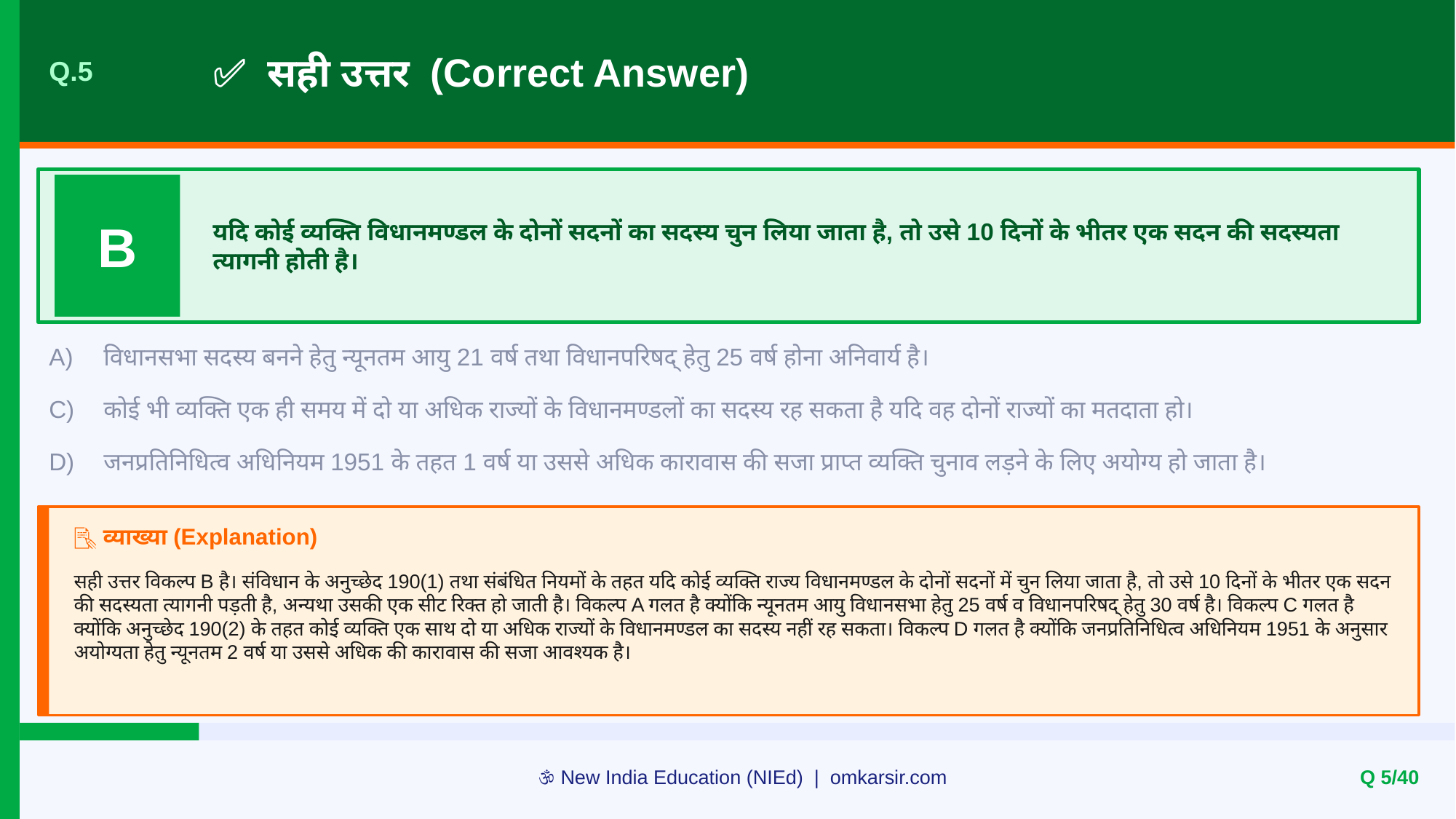

✅  सही उत्तर  (Correct Answer)
Q.5

B
यदि कोई व्यक्ति विधानमण्डल के दोनों सदनों का सदस्य चुन लिया जाता है, तो उसे 10 दिनों के भीतर एक सदन की सदस्यता त्यागनी होती है।
A)
विधानसभा सदस्य बनने हेतु न्यूनतम आयु 21 वर्ष तथा विधानपरिषद् हेतु 25 वर्ष होना अनिवार्य है।
C)
कोई भी व्यक्ति एक ही समय में दो या अधिक राज्यों के विधानमण्डलों का सदस्य रह सकता है यदि वह दोनों राज्यों का मतदाता हो।
D)
जनप्रतिनिधित्व अधिनियम 1951 के तहत 1 वर्ष या उससे अधिक कारावास की सजा प्राप्त व्यक्ति चुनाव लड़ने के लिए अयोग्य हो जाता है।

📝 व्याख्या (Explanation)
सही उत्तर विकल्प B है। संविधान के अनुच्छेद 190(1) तथा संबंधित नियमों के तहत यदि कोई व्यक्ति राज्य विधानमण्डल के दोनों सदनों में चुन लिया जाता है, तो उसे 10 दिनों के भीतर एक सदन की सदस्यता त्यागनी पड़ती है, अन्यथा उसकी एक सीट रिक्त हो जाती है। विकल्प A गलत है क्योंकि न्यूनतम आयु विधानसभा हेतु 25 वर्ष व विधानपरिषद् हेतु 30 वर्ष है। विकल्प C गलत है क्योंकि अनुच्छेद 190(2) के तहत कोई व्यक्ति एक साथ दो या अधिक राज्यों के विधानमण्डल का सदस्य नहीं रह सकता। विकल्प D गलत है क्योंकि जनप्रतिनिधित्व अधिनियम 1951 के अनुसार अयोग्यता हेतु न्यूनतम 2 वर्ष या उससे अधिक की कारावास की सजा आवश्यक है।

🕉️ New India Education (NIEd)  |  omkarsir.com
Q 5/40